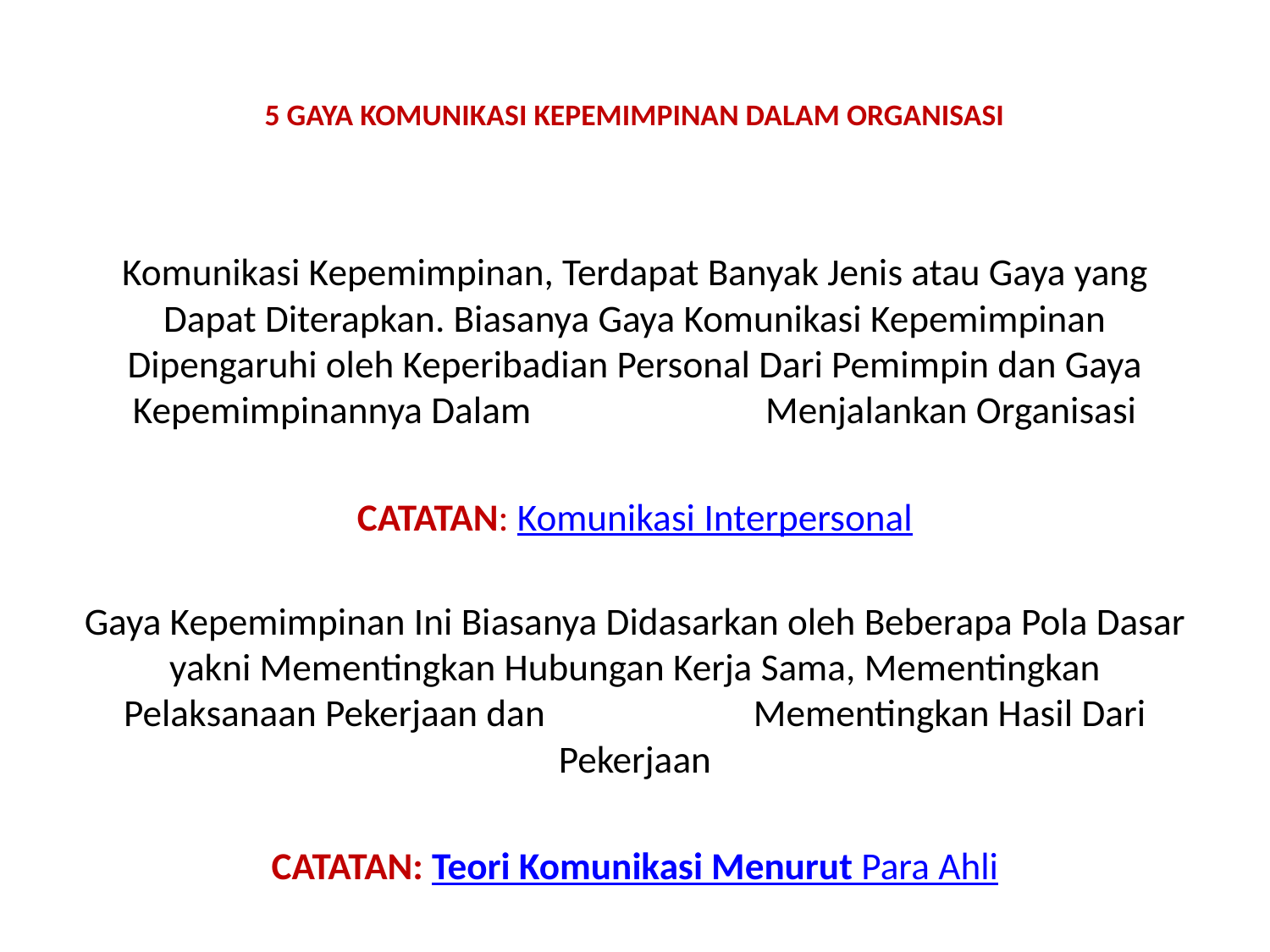

# 5 GAYA KOMUNIKASI KEPEMIMPINAN DALAM ORGANISASI

Komunikasi Kepemimpinan, Terdapat Banyak Jenis atau Gaya yang Dapat Diterapkan. Biasanya Gaya Komunikasi Kepemimpinan Dipengaruhi oleh Keperibadian Personal Dari Pemimpin dan Gaya Kepemimpinannya Dalam                           Menjalankan Organisasi

CATATAN: Komunikasi Interpersonal

Gaya Kepemimpinan Ini Biasanya Didasarkan oleh Beberapa Pola Dasar yakni Mementingkan Hubungan Kerja Sama, Mementingkan Pelaksanaan Pekerjaan dan                        Mementingkan Hasil Dari Pekerjaan

CATATAN: Teori Komunikasi Menurut Para Ahli